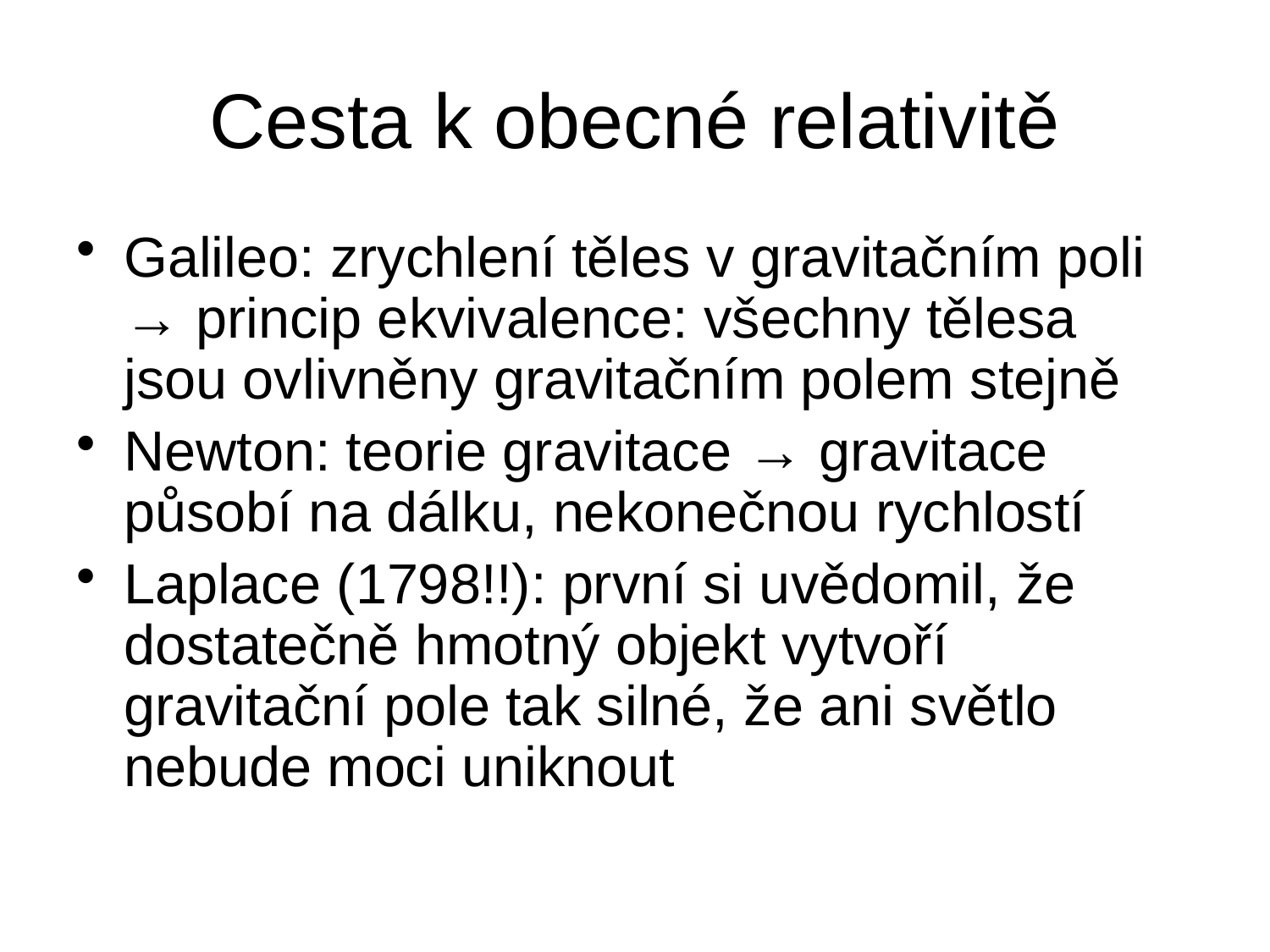

# Cesta k obecné relativitě
Galileo: zrychlení těles v gravitačním poli → princip ekvivalence: všechny tělesa jsou ovlivněny gravitačním polem stejně
Newton: teorie gravitace → gravitace působí na dálku, nekonečnou rychlostí
Laplace (1798!!): první si uvědomil, že dostatečně hmotný objekt vytvoří gravitační pole tak silné, že ani světlo nebude moci uniknout